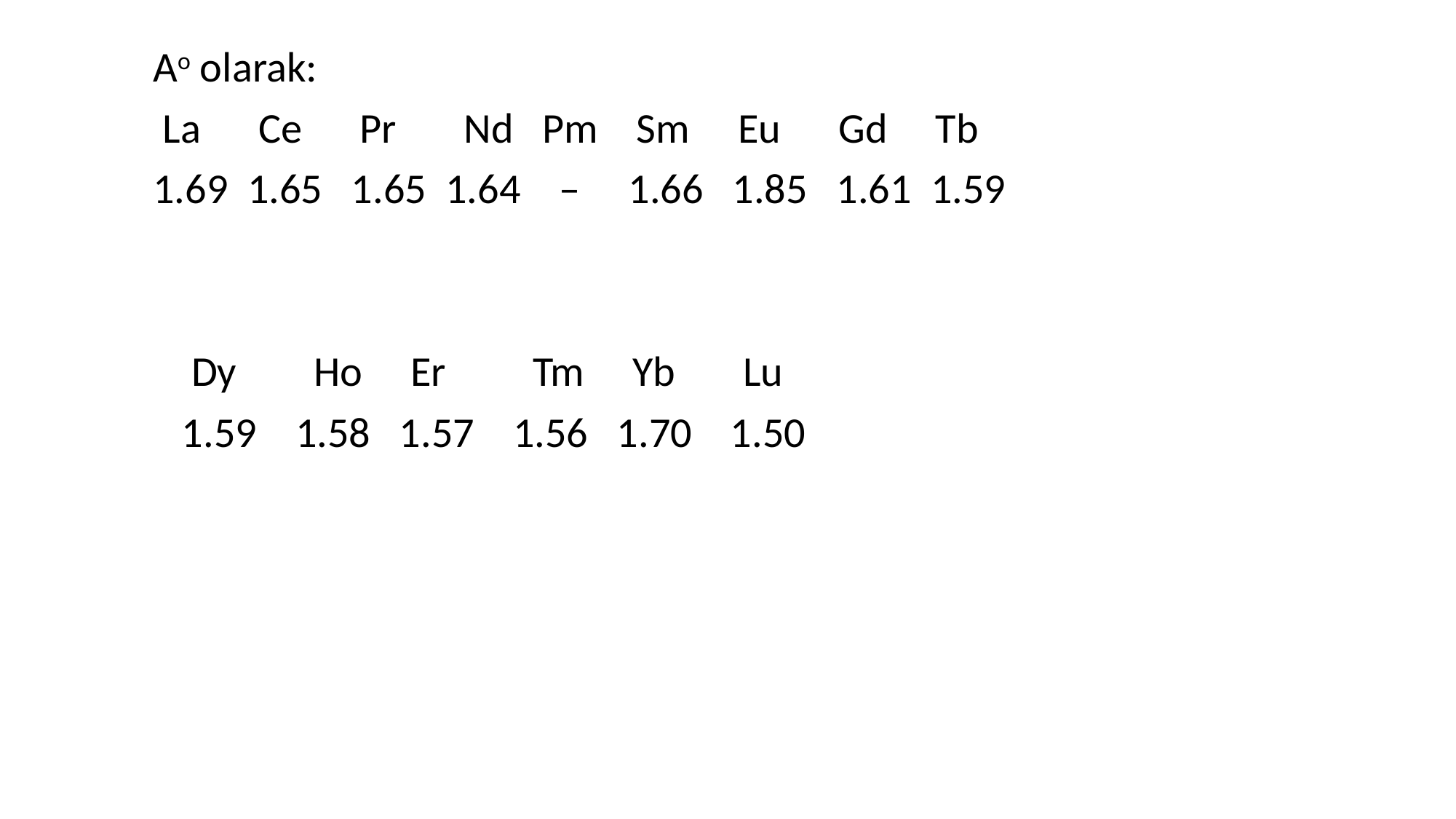

Ao olarak:
 La      Ce      Pr       Nd   Pm    Sm     Eu      Gd     Tb
1.69  1.65   1.65  1.64    –     1.66   1.85   1.61  1.59

    Dy        Ho     Er         Tm     Yb       Lu
   1.59    1.58   1.57    1.56   1.70    1.50